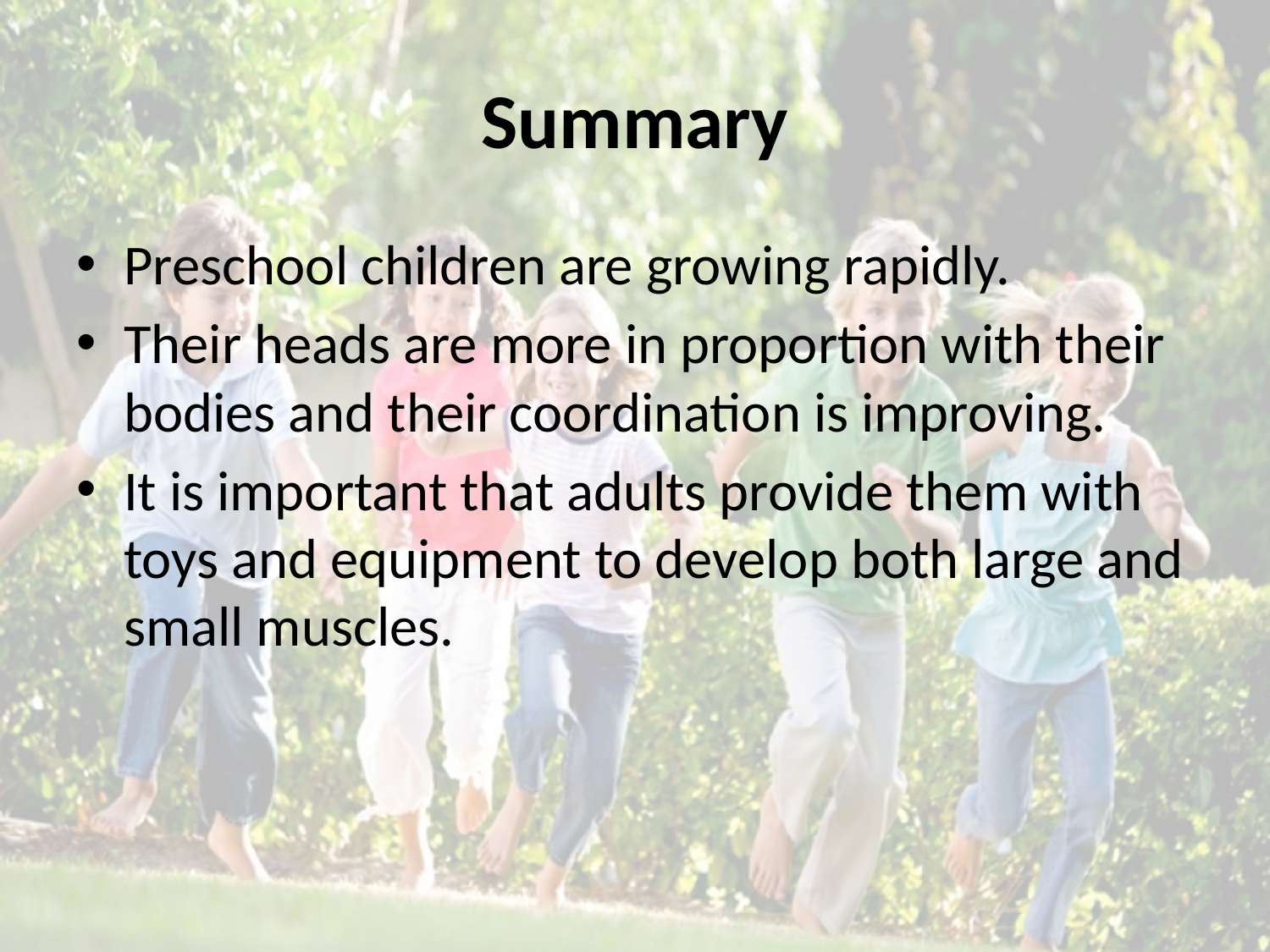

# Summary
Preschool children are growing rapidly.
Their heads are more in proportion with their bodies and their coordination is improving.
It is important that adults provide them with toys and equipment to develop both large and small muscles.